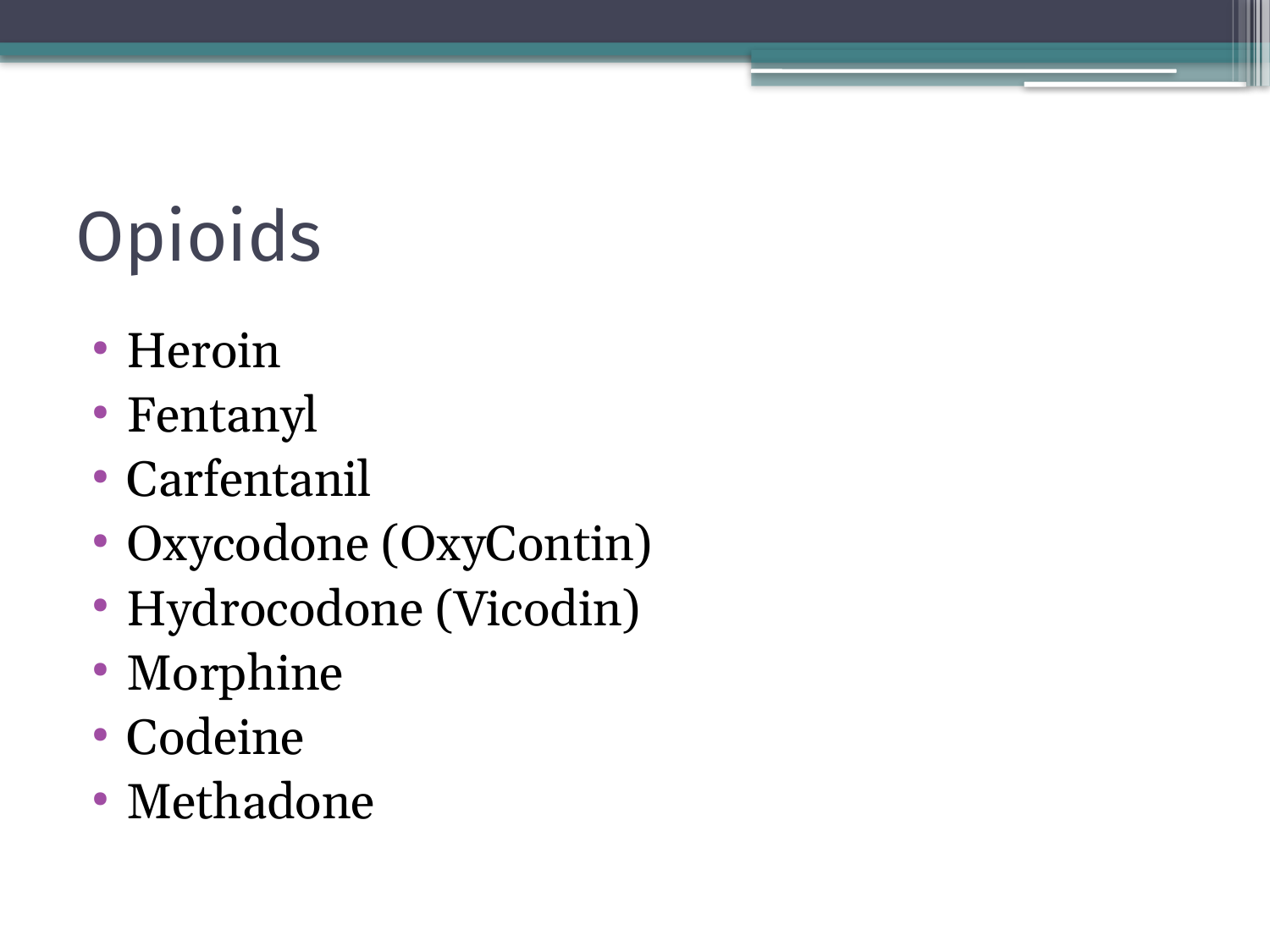

# Opioids
Heroin
Fentanyl
Carfentanil
Oxycodone (OxyContin)
Hydrocodone (Vicodin)
Morphine
Codeine
Methadone